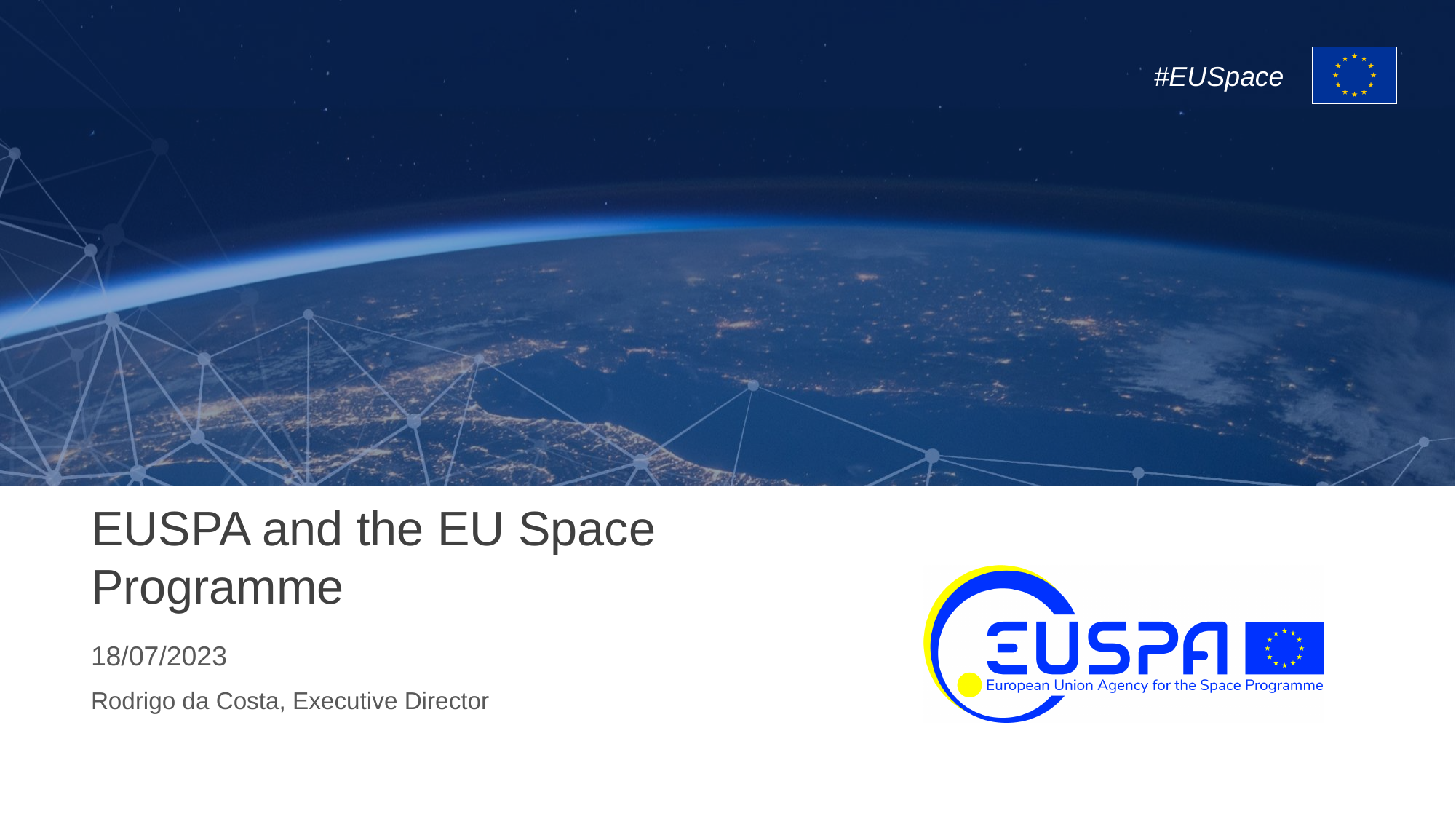

# EUSPA and the EU Space Programme
18/07/2023
Rodrigo da Costa, Executive Director